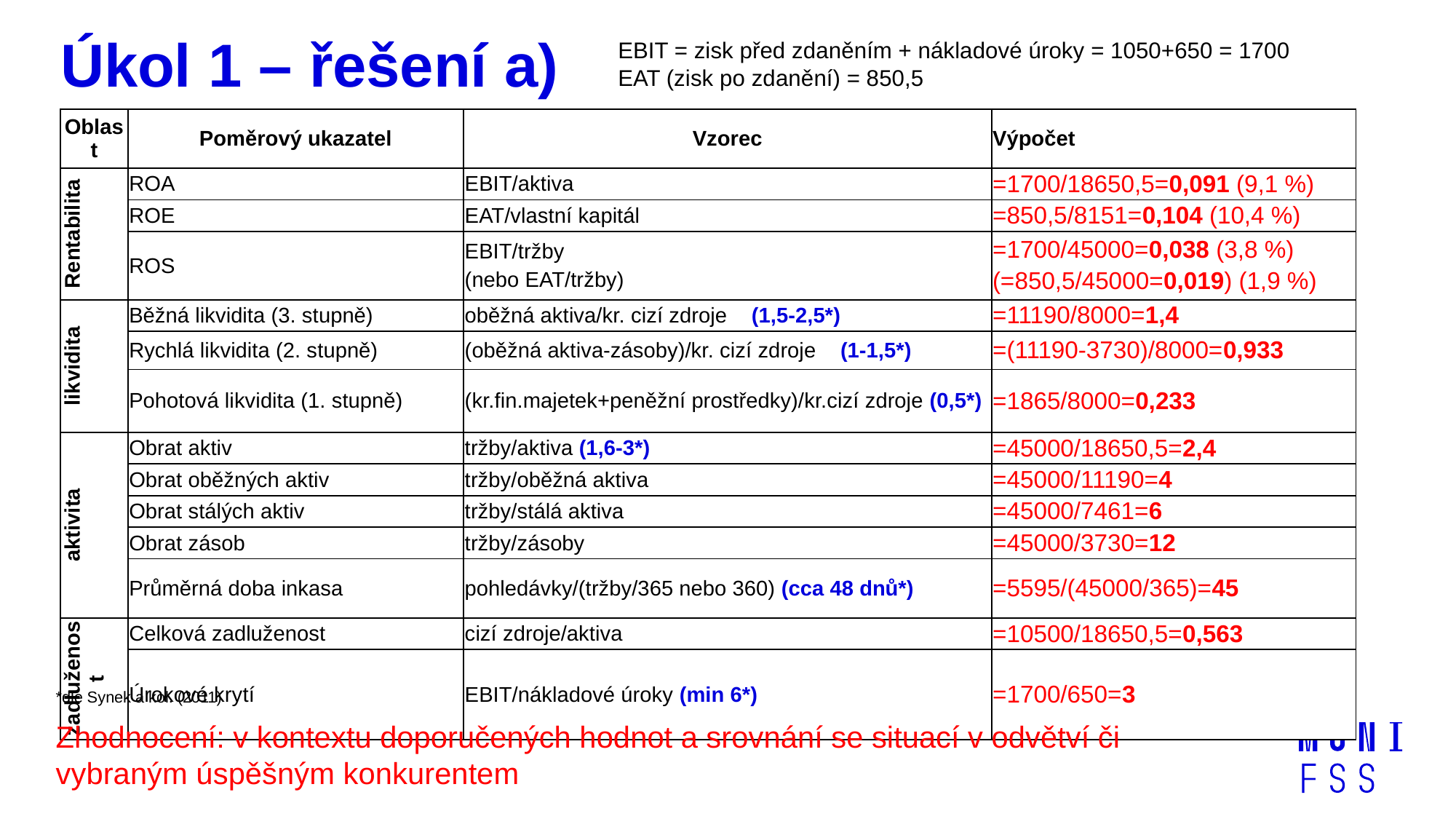

EBIT = zisk před zdaněním + nákladové úroky = 1050+650 = 1700
EAT (zisk po zdanění) = 850,5
# Úkol 1 – řešení a)
| Oblast | Poměrový ukazatel | Vzorec | Výpočet |
| --- | --- | --- | --- |
| Rentabilita | ROA | EBIT/aktiva | =1700/18650,5=0,091 (9,1 %) |
|  | ROE | EAT/vlastní kapitál | =850,5/8151=0,104 (10,4 %) |
|  | ROS | EBIT/tržby (nebo EAT/tržby) | =1700/45000=0,038 (3,8 %) (=850,5/45000=0,019) (1,9 %) |
| likvidita | Běžná likvidita (3. stupně) | oběžná aktiva/kr. cizí zdroje (1,5-2,5\*) | =11190/8000=1,4 |
|  | Rychlá likvidita (2. stupně) | (oběžná aktiva-zásoby)/kr. cizí zdroje (1-1,5\*) | =(11190-3730)/8000=0,933 |
|  | Pohotová likvidita (1. stupně) | (kr.fin.majetek+peněžní prostředky)/kr.cizí zdroje (0,5\*) | =1865/8000=0,233 |
| aktivita | Obrat aktiv | tržby/aktiva (1,6-3\*) | =45000/18650,5=2,4 |
|  | Obrat oběžných aktiv | tržby/oběžná aktiva | =45000/11190=4 |
|  | Obrat stálých aktiv | tržby/stálá aktiva | =45000/7461=6 |
|  | Obrat zásob | tržby/zásoby | =45000/3730=12 |
|  | Průměrná doba inkasa | pohledávky/(tržby/365 nebo 360) (cca 48 dnů\*) | =5595/(45000/365)=45 |
| zadluženost | Celková zadluženost | cizí zdroje/aktiva | =10500/18650,5=0,563 |
|  | Úrokové krytí | EBIT/nákladové úroky (min 6\*) | =1700/650=3 |
*dle Synek a kol. (2011)
Zhodnocení: v kontextu doporučených hodnot a srovnání se situací v odvětví či vybraným úspěšným konkurentem